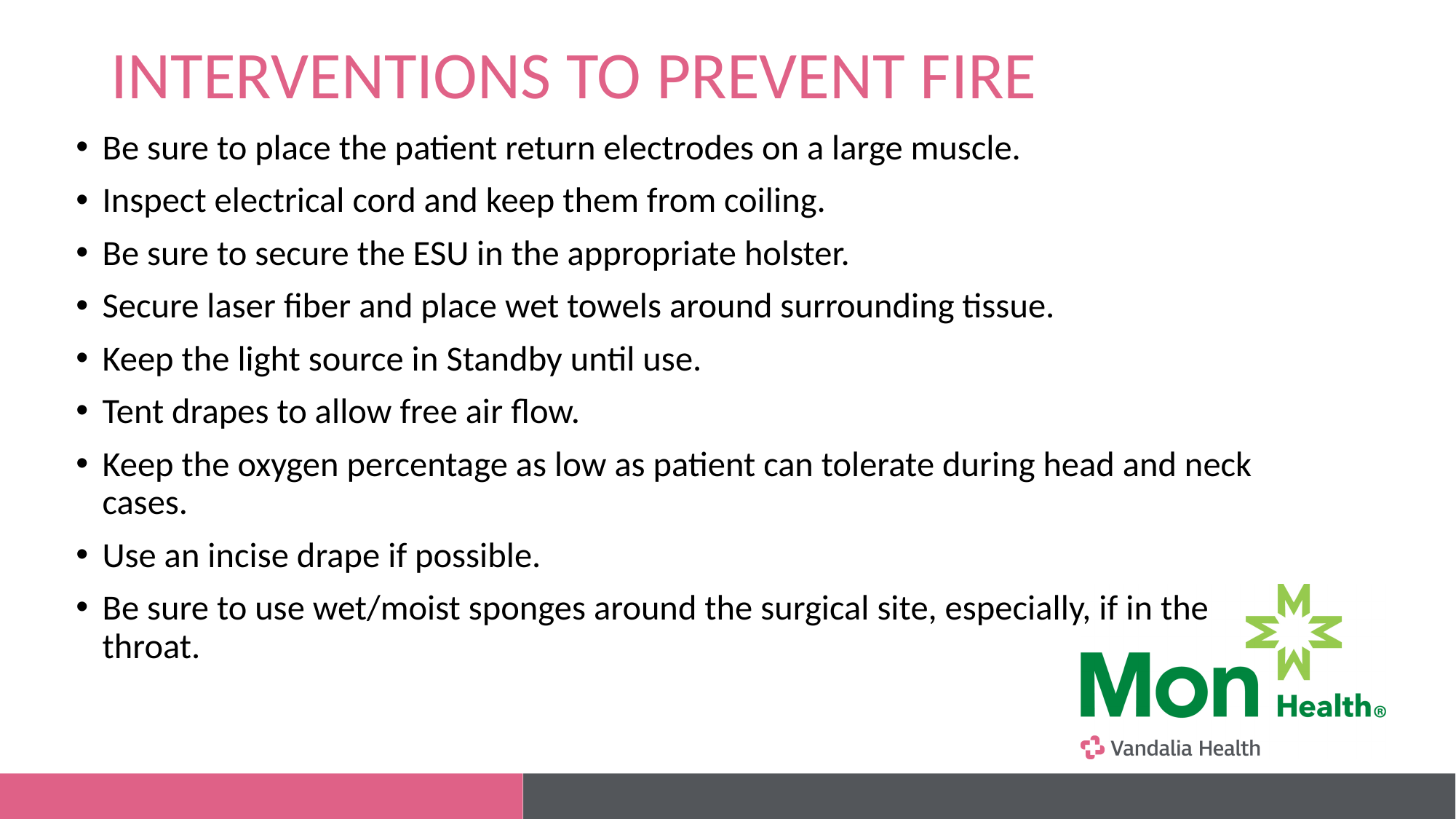

# INTERVENTIONS TO PREVENT FIRE
Be sure to place the patient return electrodes on a large muscle.
Inspect electrical cord and keep them from coiling.
Be sure to secure the ESU in the appropriate holster.
Secure laser fiber and place wet towels around surrounding tissue.
Keep the light source in Standby until use.
Tent drapes to allow free air flow.
Keep the oxygen percentage as low as patient can tolerate during head and neck cases.
Use an incise drape if possible.
Be sure to use wet/moist sponges around the surgical site, especially, if in the throat.